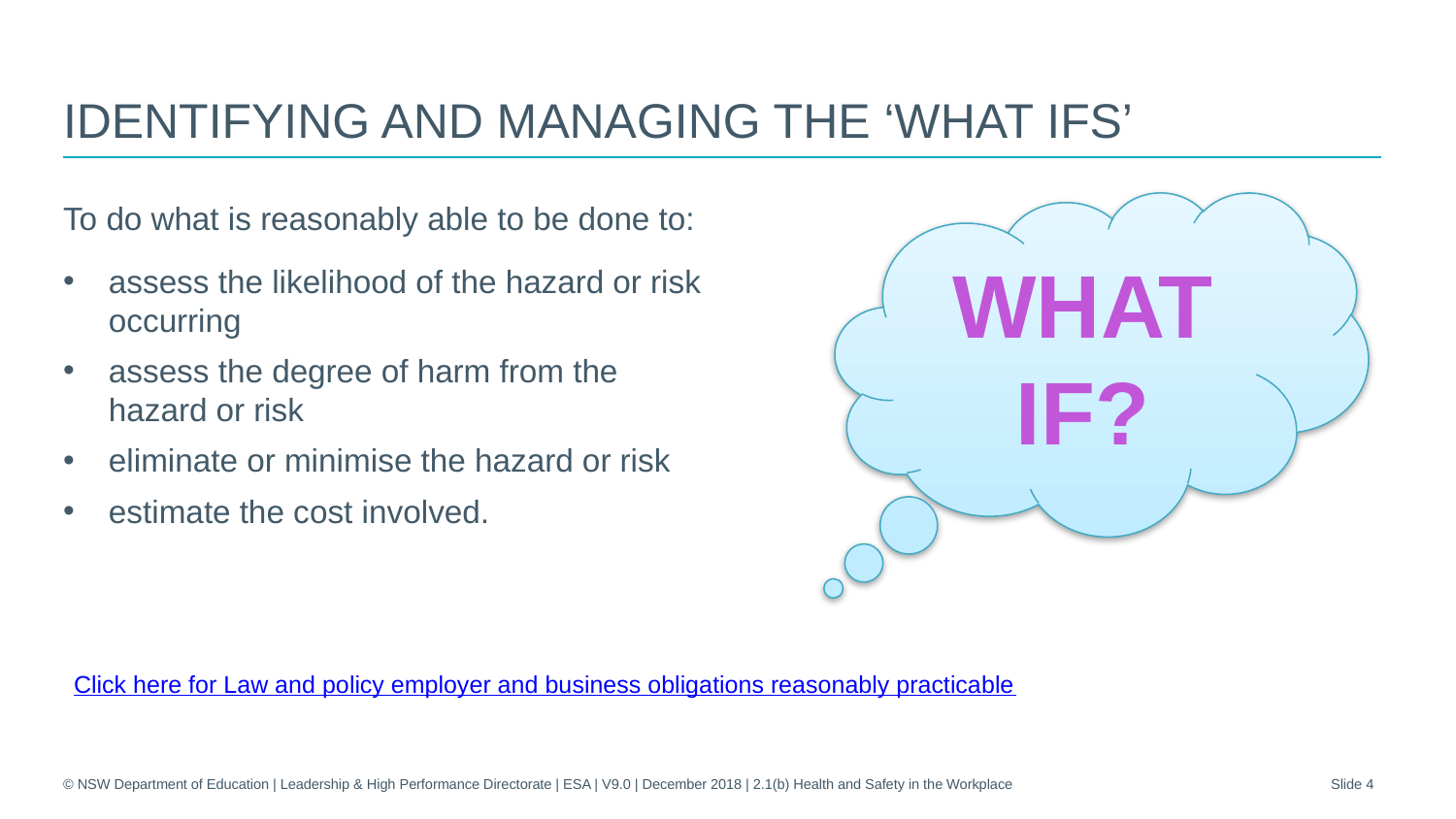

# Identifying and Managing the ‘what ifs’
To do what is reasonably able to be done to:
assess the likelihood of the hazard or risk occurring
assess the degree of harm from the hazard or risk
eliminate or minimise the hazard or risk
estimate the cost involved.
What if?
Click here for Law and policy employer and business obligations reasonably practicable
© NSW Department of Education | Leadership & High Performance Directorate | ESA | V9.0 | December 2018 | 2.1(b) Health and Safety in the Workplace
Slide 4